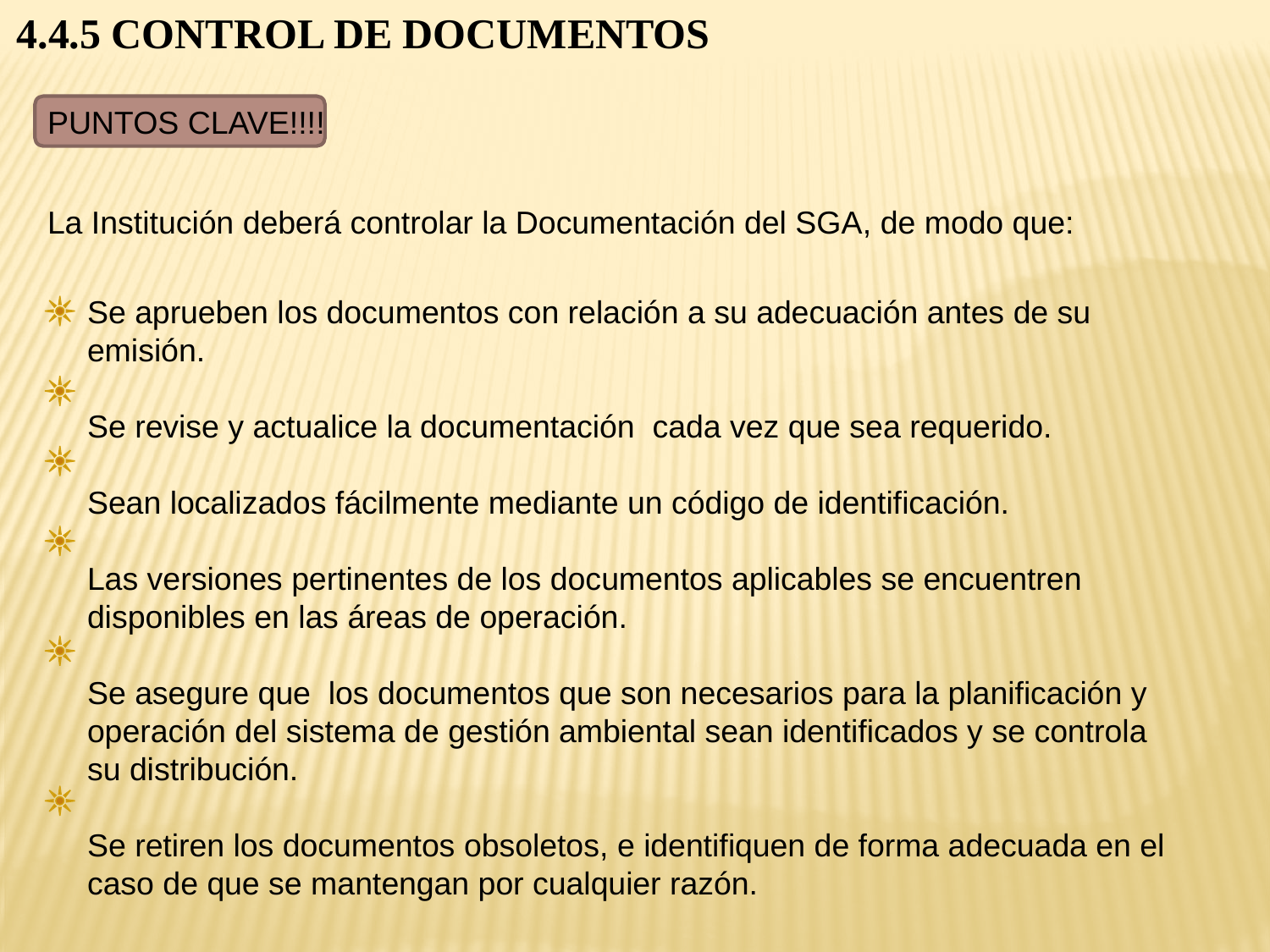

4.4.5 CONTROL DE DOCUMENTOS

PUNTOS CLAVE!!!!
La Institución deberá controlar la Documentación del SGA, de modo que:
Se aprueben los documentos con relación a su adecuación antes de su emisión.

Se revise y actualice la documentación  cada vez que sea requerido.

Sean localizados fácilmente mediante un código de identificación.

Las versiones pertinentes de los documentos aplicables se encuentren disponibles en las áreas de operación.

Se asegure que  los documentos que son necesarios para la planificación y operación del sistema de gestión ambiental sean identificados y se controla su distribución.

Se retiren los documentos obsoletos, e identifiquen de forma adecuada en el caso de que se mantengan por cualquier razón.